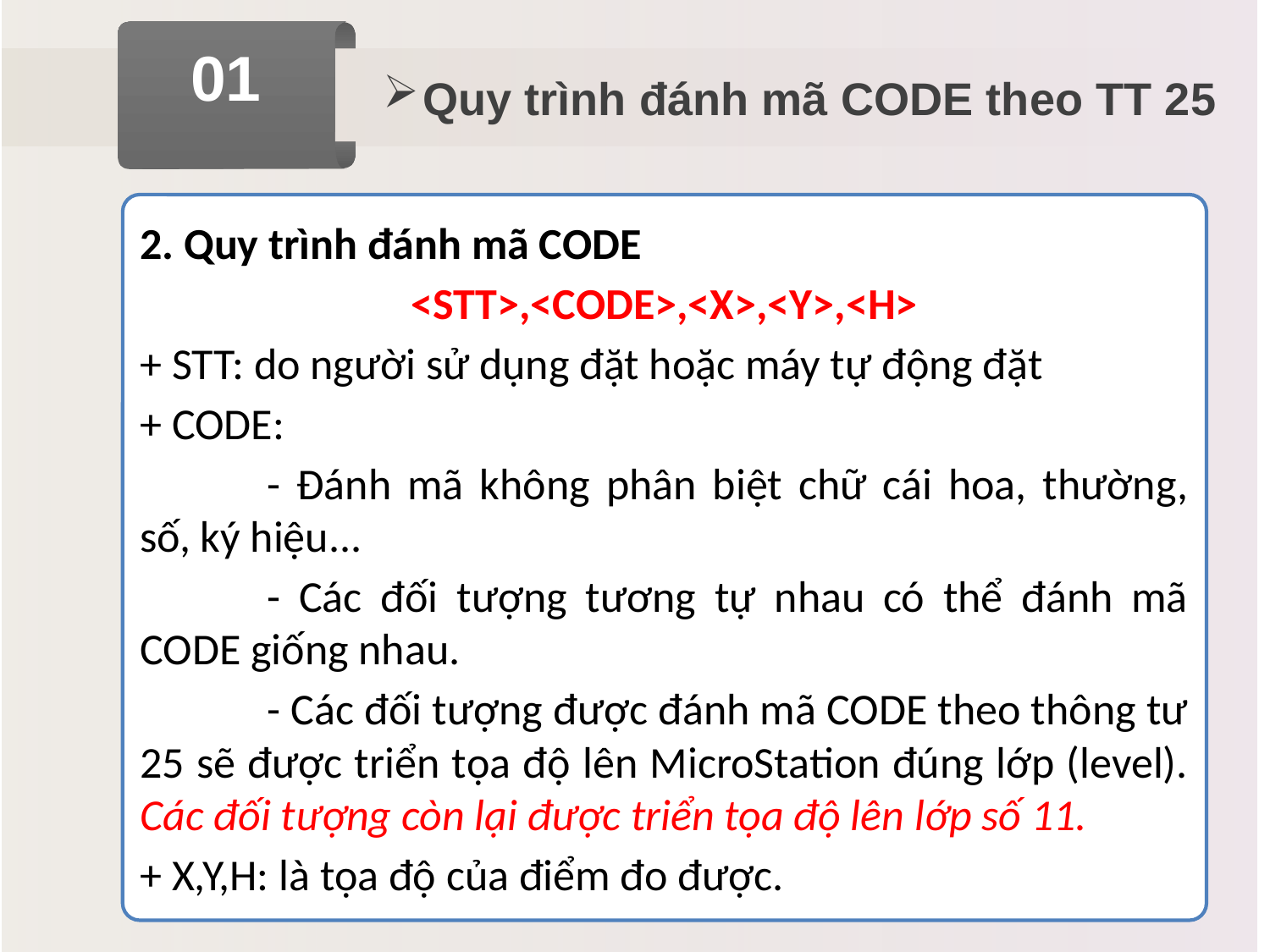

01

Quy trình đánh mã CODE theo TT 25

2. Quy trình đánh mã CODE
<STT>,<CODE>,<X>,<Y>,<H>
+ STT: do người sử dụng đặt hoặc máy tự động đặt
+ CODE:
	- Đánh mã không phân biệt chữ cái hoa, thường, số, ký hiệu...
	- Các đối tượng tương tự nhau có thể đánh mã CODE giống nhau.
	- Các đối tượng được đánh mã CODE theo thông tư 25 sẽ được triển tọa độ lên MicroStation đúng lớp (level). Các đối tượng còn lại được triển tọa độ lên lớp số 11.
+ X,Y,H: là tọa độ của điểm đo được.